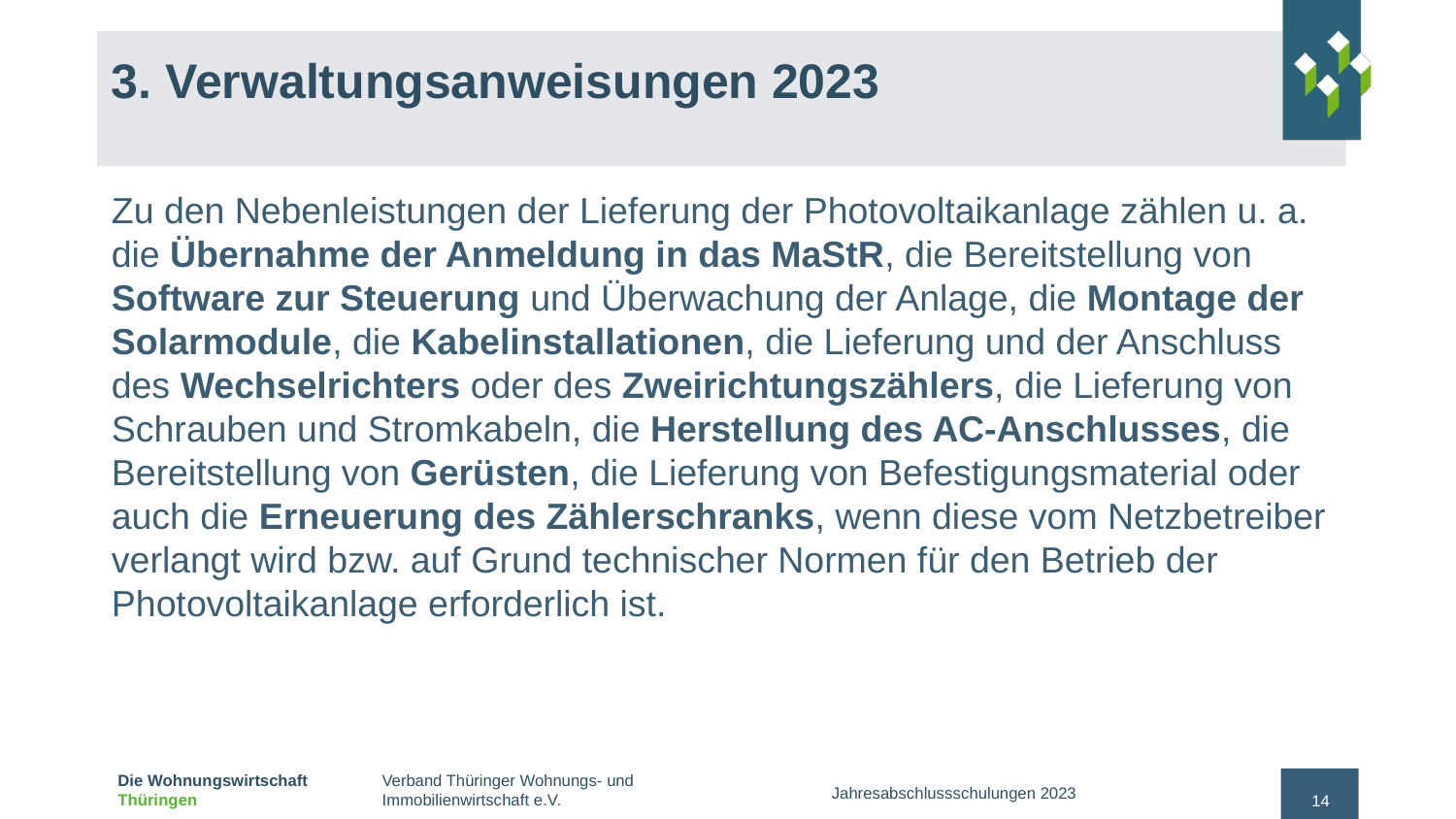

# 3. Verwaltungsanweisungen 2023
Zu den Nebenleistungen der Lieferung der Photovoltaikanlage zählen u. a. die Übernahme der Anmeldung in das MaStR, die Bereitstellung von Software zur Steuerung und Überwachung der Anlage, die Montage der Solarmodule, die Kabelinstallationen, die Lieferung und der Anschluss des Wechselrichters oder des Zweirichtungszählers, die Lieferung von Schrauben und Stromkabeln, die Herstellung des AC-Anschlusses, die Bereitstellung von Gerüsten, die Lieferung von Befestigungsmaterial oder auch die Erneuerung des Zählerschranks, wenn diese vom Netzbetreiber verlangt wird bzw. auf Grund technischer Normen für den Betrieb der Photovoltaikanlage erforderlich ist.
Jahresabschlussschulungen 2023